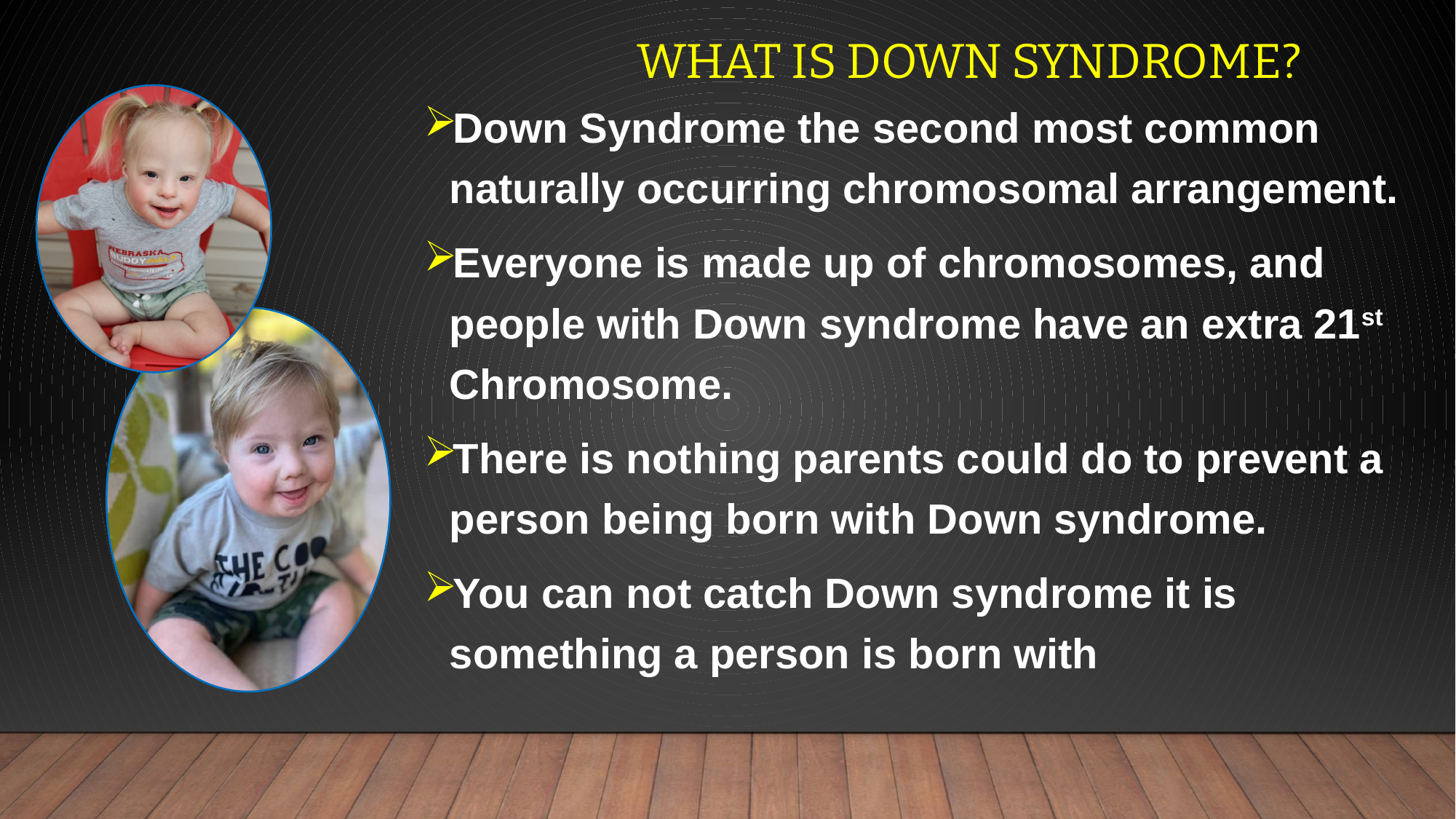

# What is Down Syndrome?

Down Syndrome the second most common  naturally occurring chromosomal arrangement.
Everyone is made up of chromosomes, and  people with Down syndrome have an extra 21st Chromosome.
There is nothing parents could do to prevent a person being born with Down syndrome.
You can not catch Down syndrome it is something a person is born with